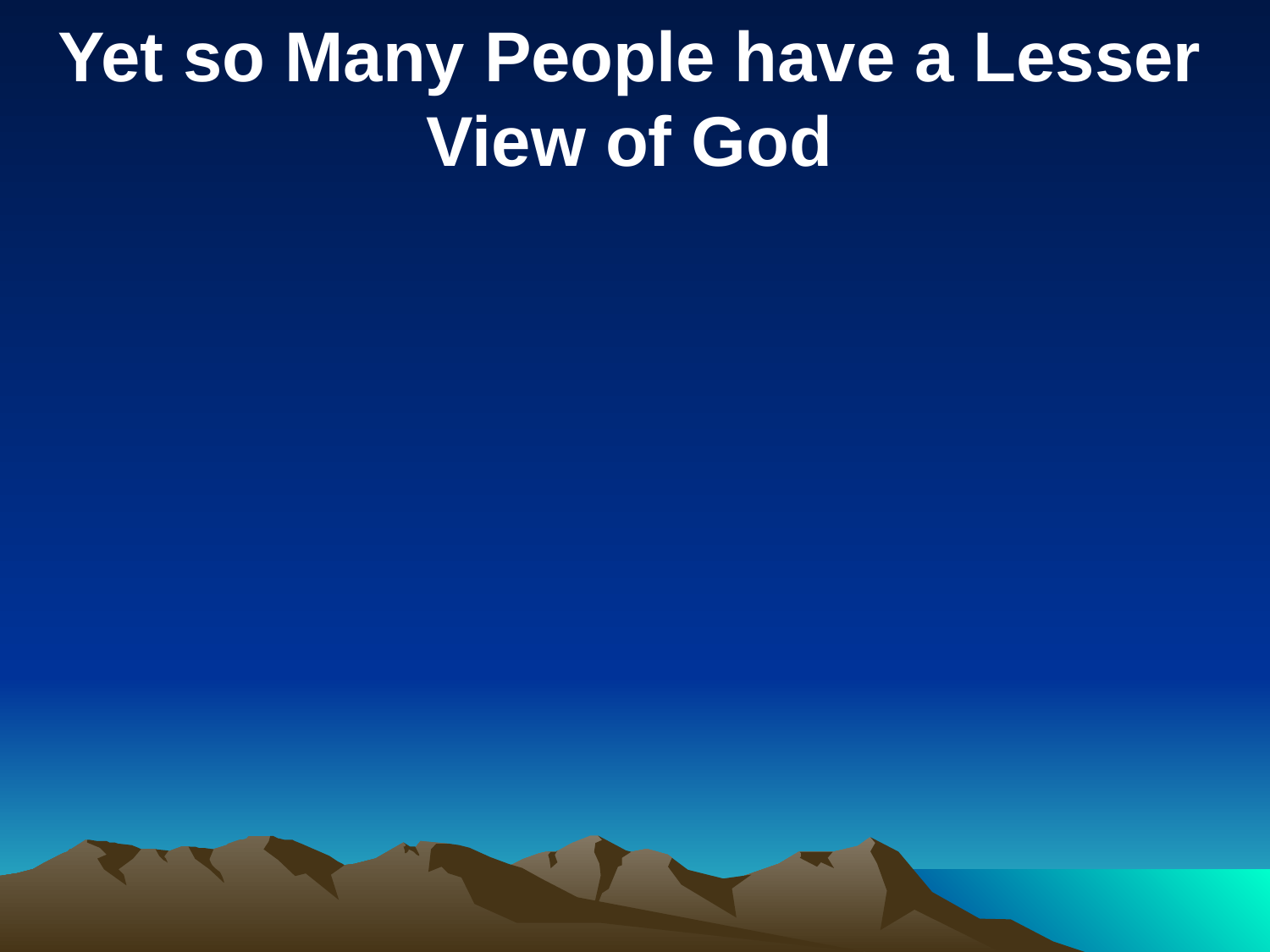

Yet so Many People have a Lesser View of God